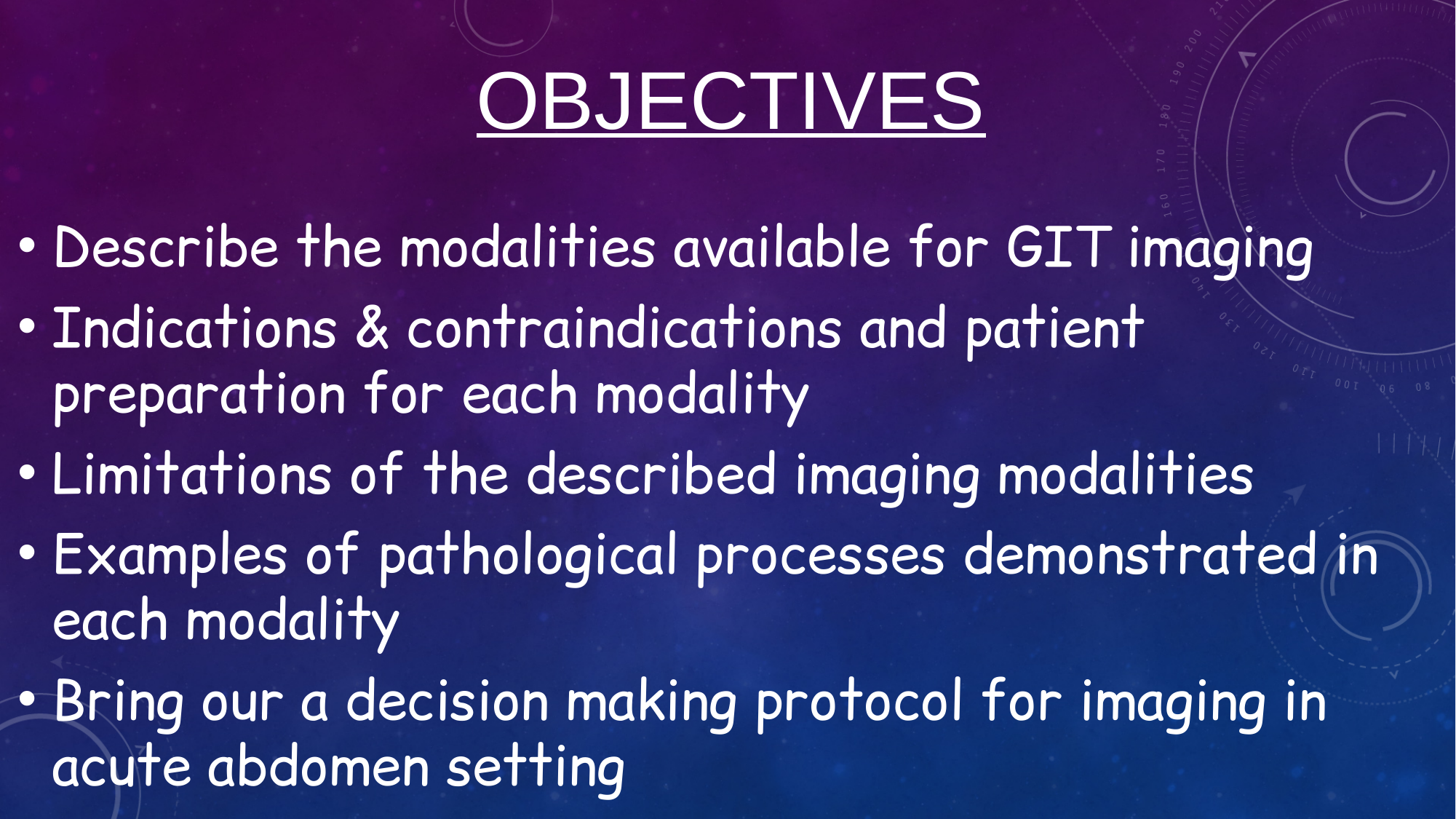

# OBJECTIVES
Describe the modalities available for GIT imaging
Indications & contraindications and patient preparation for each modality
Limitations of the described imaging modalities
Examples of pathological processes demonstrated in each modality
Bring our a decision making protocol for imaging in acute abdomen setting